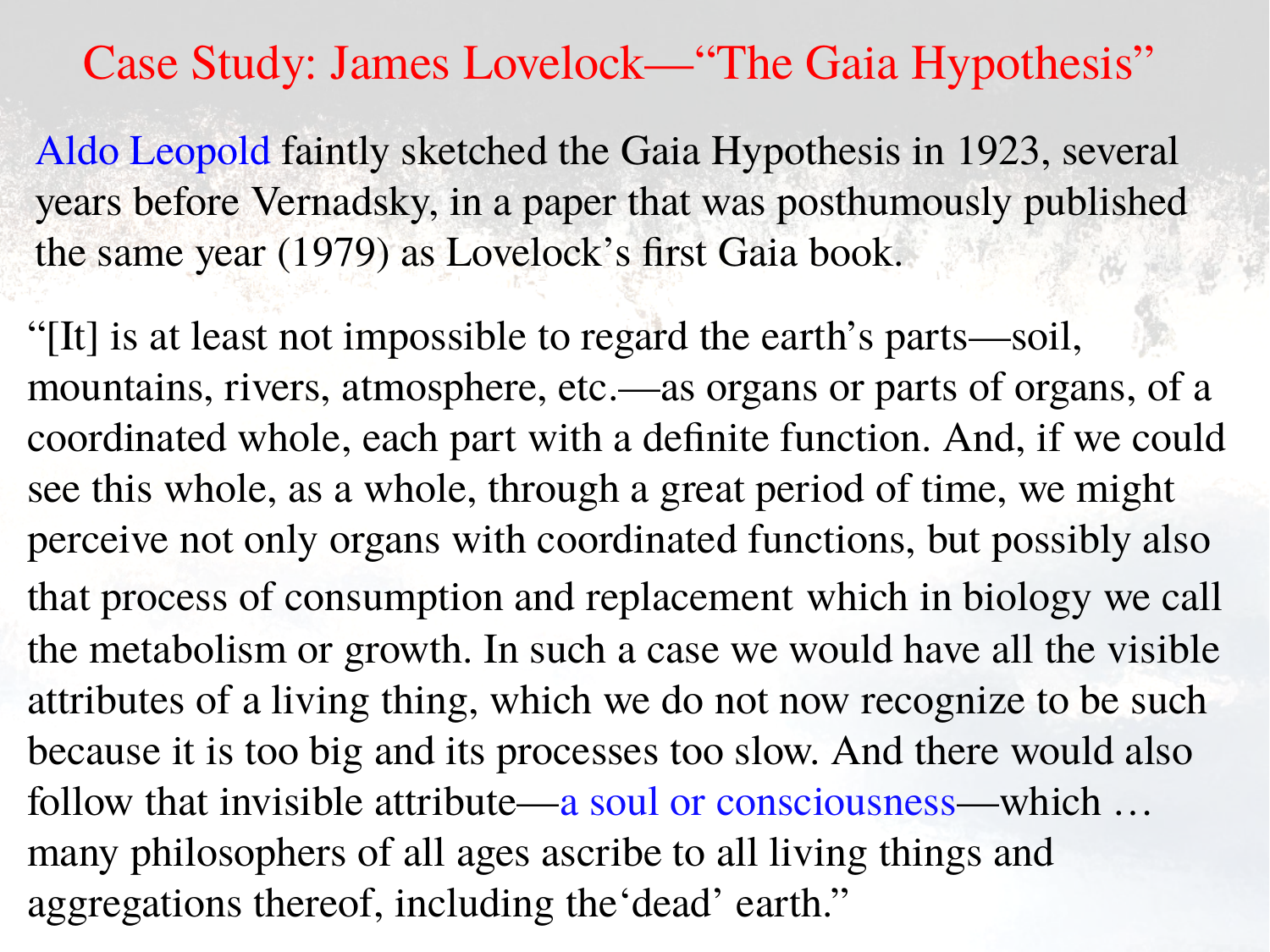

Case Study: James Lovelock—“The Gaia Hypothesis”
Aldo Leopold faintly sketched the Gaia Hypothesis in 1923, several
years before Vernadsky, in a paper that was posthumously published
the same year (1979) as Lovelock’s first Gaia book.

“[It] is at least not impossible to regard the earth’s parts—soil,
mountains, rivers, atmosphere, etc.—as organs or parts of organs, of a
coordinated whole, each part with a definite function. And, if we could
see this whole, as a whole, through a great period of time, we might
perceive not only organs with coordinated functions, but possibly also
that process of consumption and replacement which in biology we call
the metabolism or growth. In such a case we would have all the visible
attributes of a living thing, which we do not now recognize to be such
because it is too big and its processes too slow. And there would also
follow that invisible attribute—a soul or consciousness—which …
many philosophers of all ages ascribe to all living things and
aggregations thereof, including the‘dead’ earth.”